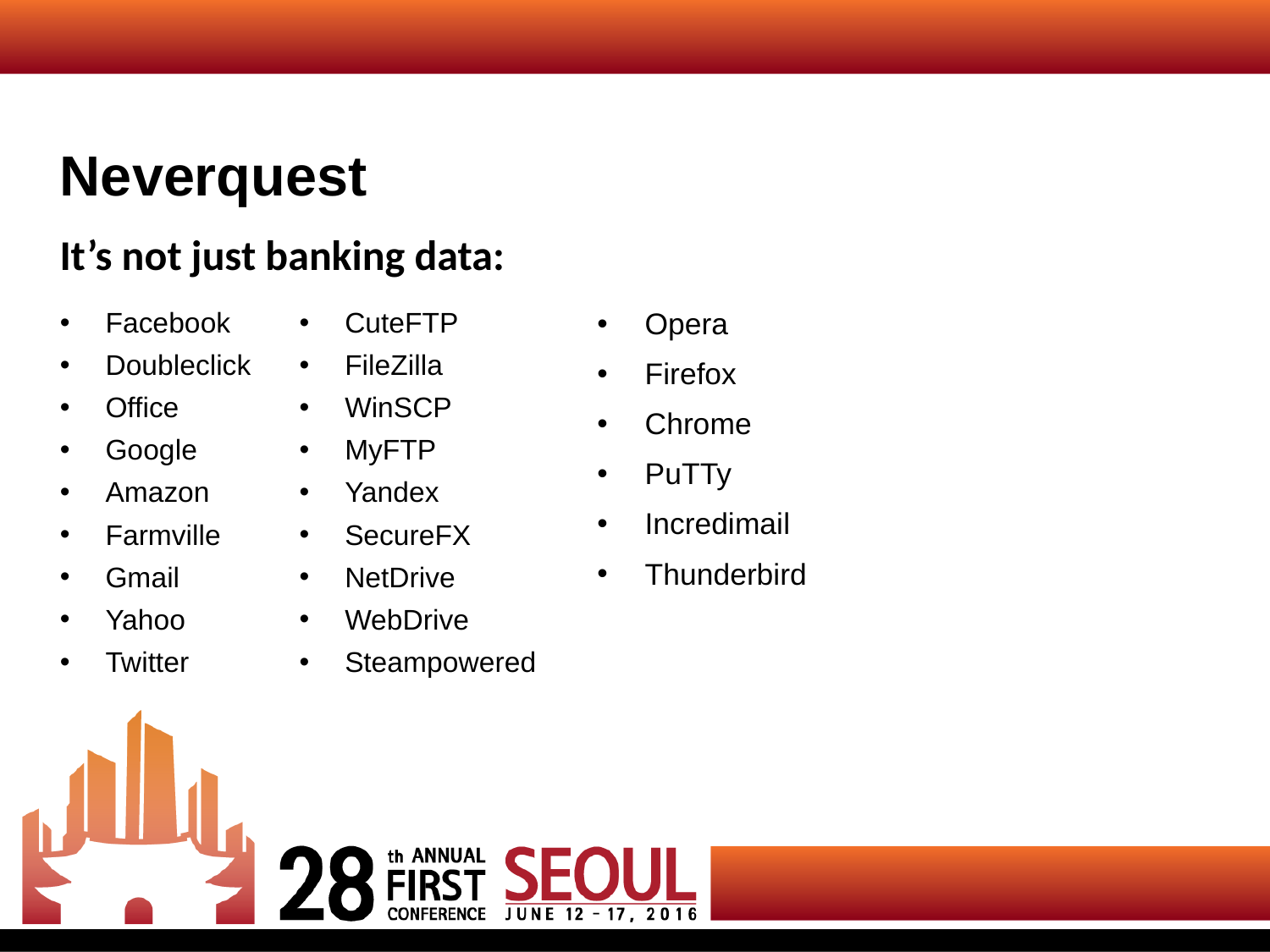

# Neverquest
It’s not just banking data:
Opera
Firefox
Chrome
PuTTy
Incredimail
Thunderbird
Facebook
Doubleclick
Office
Google
Amazon
Farmville
Gmail
Yahoo
Twitter
CuteFTP
FileZilla
WinSCP
MyFTP
Yandex
SecureFX
NetDrive
WebDrive
Steampowered